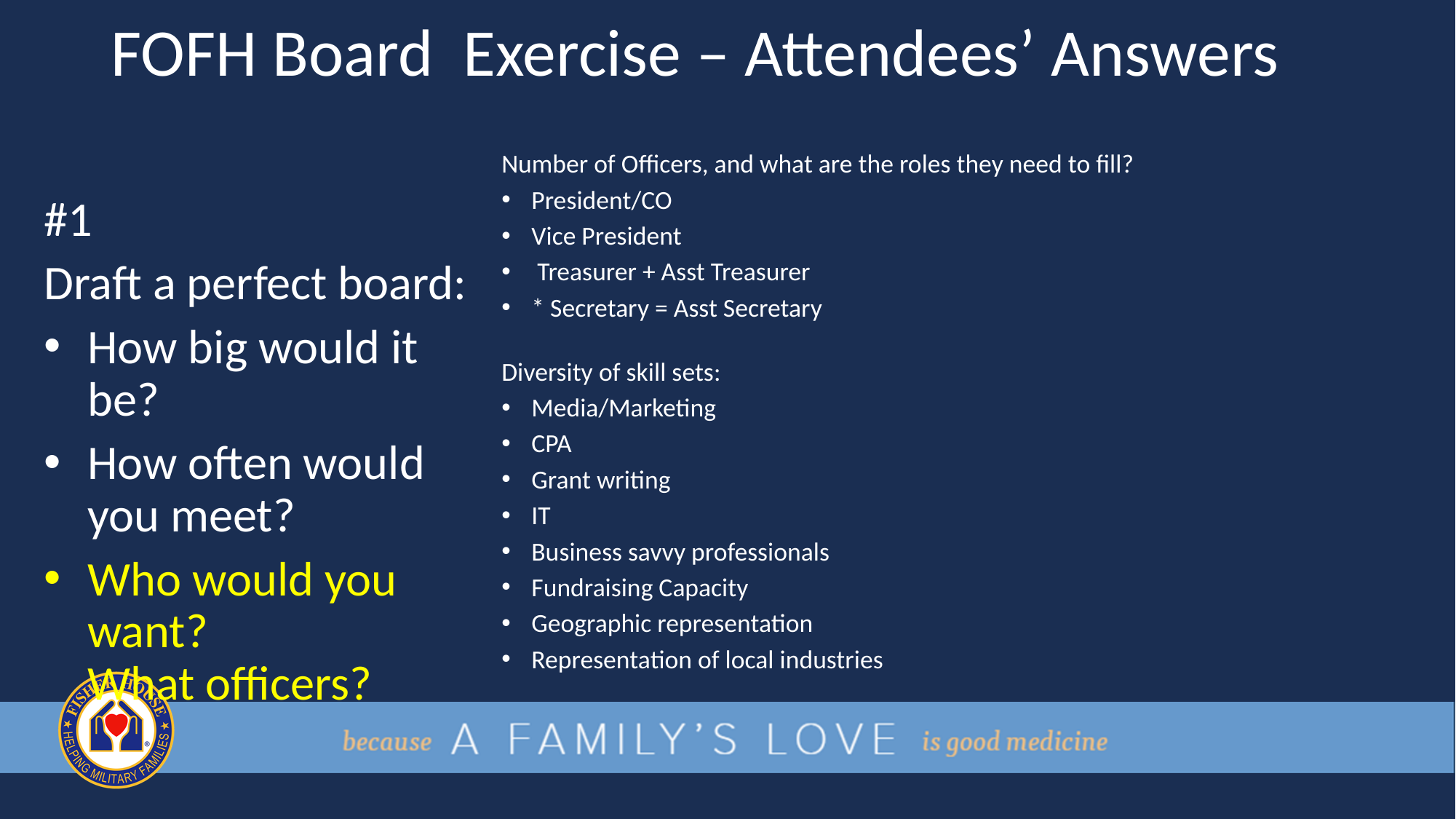

# FOFH Board  Exercise – Attendees’ Answers
Number of Officers, and what are the roles they need to fill?
President/CO
Vice President
 Treasurer + Asst Treasurer
* Secretary = Asst Secretary
Diversity of skill sets:
Media/Marketing
CPA
Grant writing
IT
Business savvy professionals
Fundraising Capacity
Geographic representation
Representation of local industries

#1
Draft a perfect board:
How big would it be?
How often would you meet?
Who would you want?
What officers?